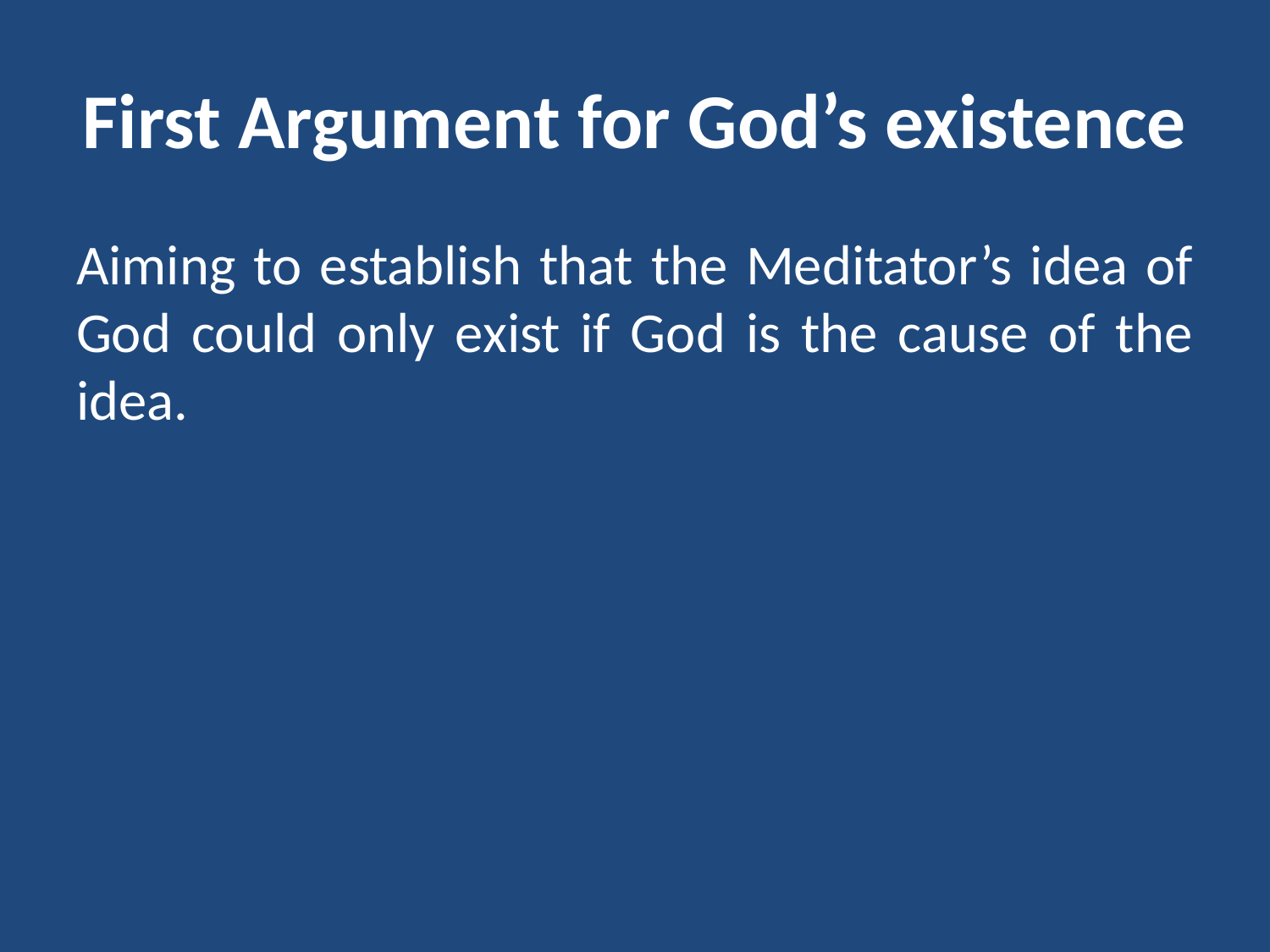

# First Argument for God’s existence
Aiming to establish that the Meditator’s idea of God could only exist if God is the cause of the idea.